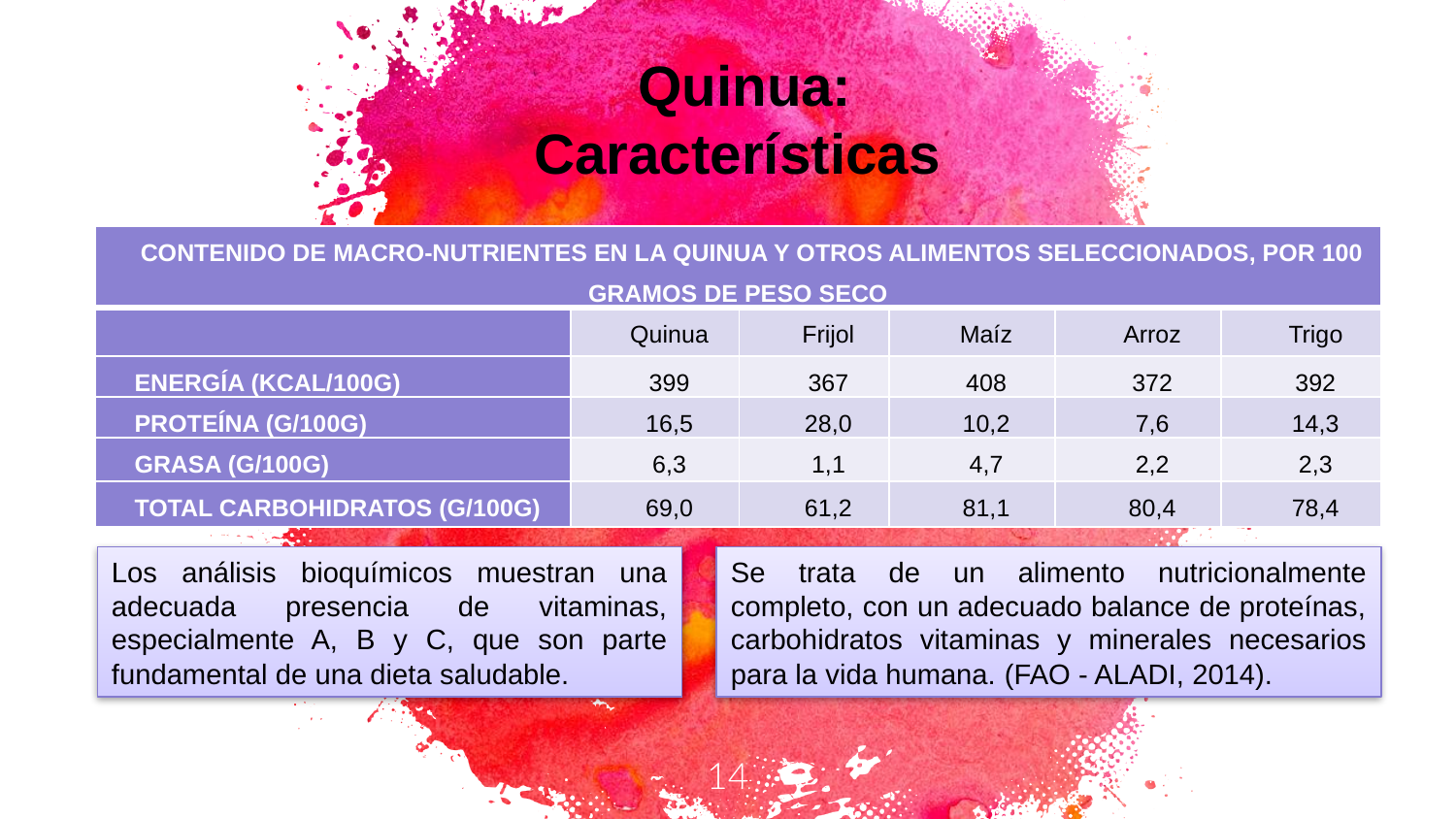

Quinua: Características
| Contenido de macro-nutrientes en la quinua y otros alimentos seleccionados, por 100 gramos de peso seco |  |  |  |  |  |
| --- | --- | --- | --- | --- | --- |
|  | Quinua | Frijol | Maíz | Arroz | Trigo |
| Energía (Kcal/100g) | 399 | 367 | 408 | 372 | 392 |
| Proteína (g/100g) | 16,5 | 28,0 | 10,2 | 7,6 | 14,3 |
| Grasa (g/100g) | 6,3 | 1,1 | 4,7 | 2,2 | 2,3 |
| Total Carbohidratos (g/100g) | 69,0 | 61,2 | 81,1 | 80,4 | 78,4 |
Se trata de un alimento nutricionalmente completo, con un adecuado balance de proteínas, carbohidratos vitaminas y minerales necesarios para la vida humana. (FAO - ALADI, 2014).
Los análisis bioquímicos muestran una adecuada presencia de vitaminas, especialmente A, B y C, que son parte fundamental de una dieta saludable.
14